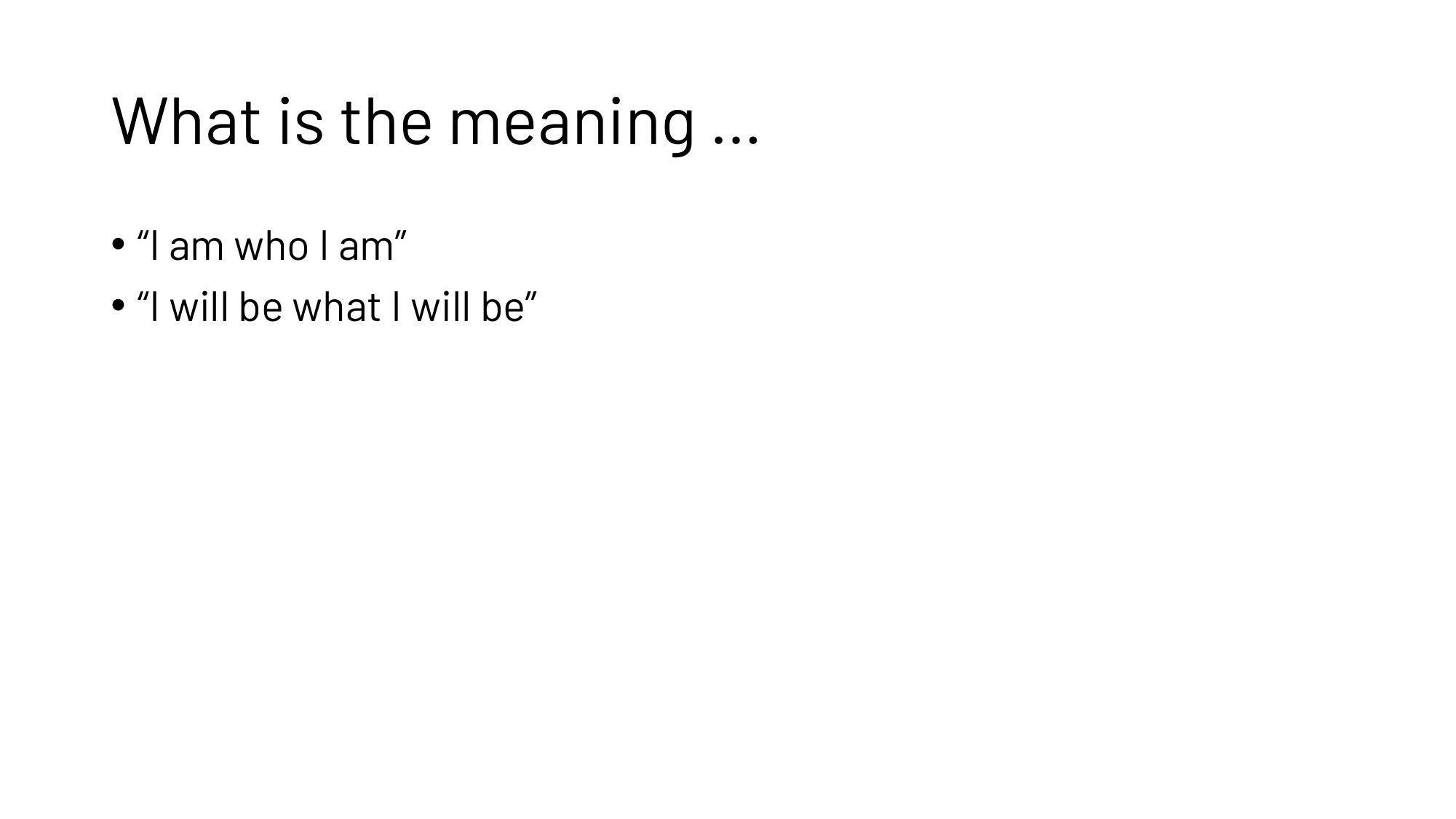

# What is the meaning …
“I am who I am”
“I will be what I will be”